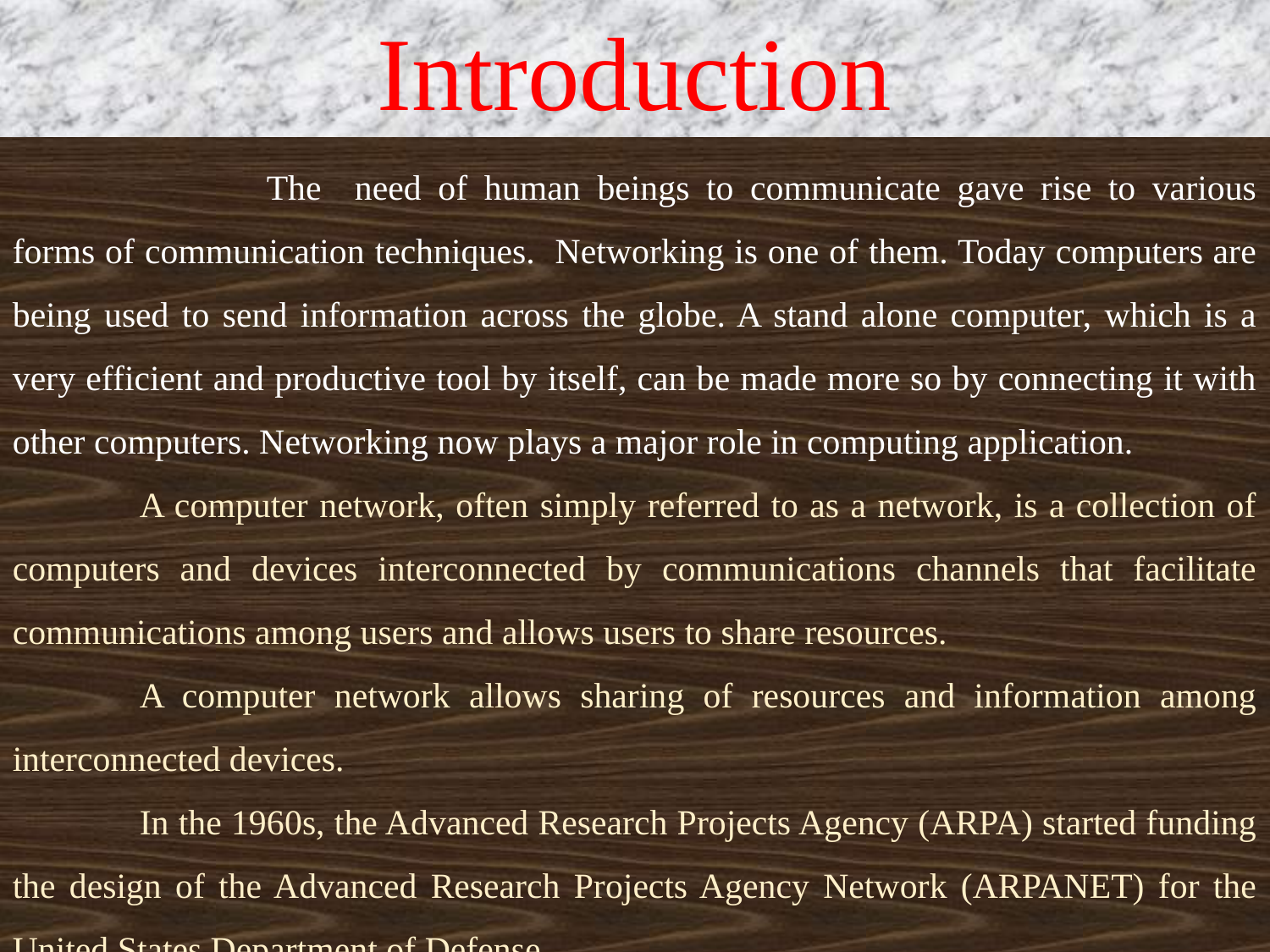

Introduction
		The  need of human beings to communicate gave rise to various forms of communication techniques.  Networking is one of them. Today computers are being used to send information across the globe. A stand alone computer, which is a very efficient and productive tool by itself, can be made more so by connecting it with other computers. Networking now plays a major role in computing application.
	A computer network, often simply referred to as a network, is a collection of computers and devices interconnected by communications channels that facilitate communications among users and allows users to share resources.
	A computer network allows sharing of resources and information among interconnected devices.
	In the 1960s, the Advanced Research Projects Agency (ARPA) started funding the design of the Advanced Research Projects Agency Network (ARPANET) for the United States Department of Defense.